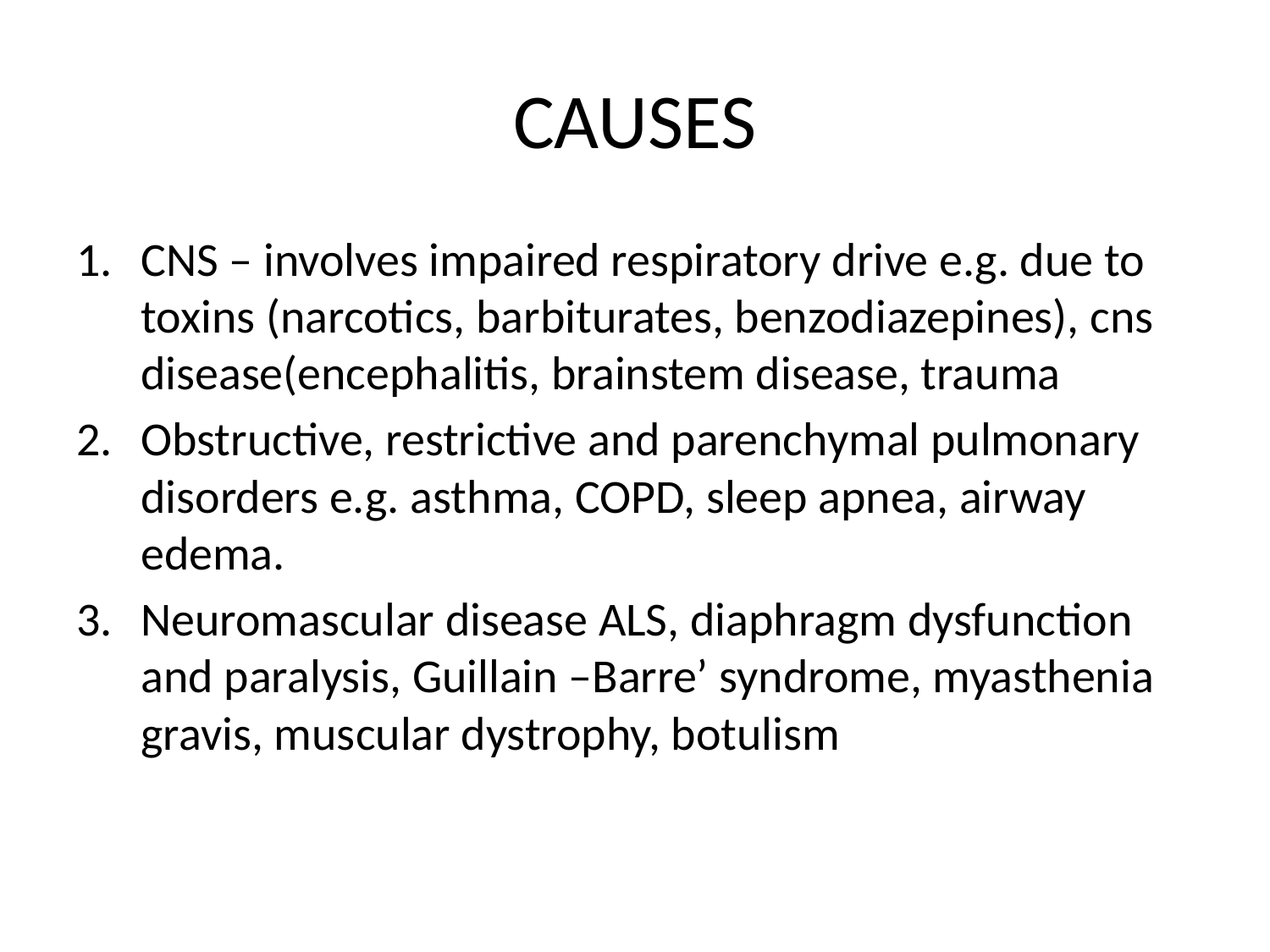

# CAUSES
CNS – involves impaired respiratory drive e.g. due to toxins (narcotics, barbiturates, benzodiazepines), cns disease(encephalitis, brainstem disease, trauma
Obstructive, restrictive and parenchymal pulmonary disorders e.g. asthma, COPD, sleep apnea, airway edema.
Neuromascular disease ALS, diaphragm dysfunction and paralysis, Guillain –Barre’ syndrome, myasthenia gravis, muscular dystrophy, botulism